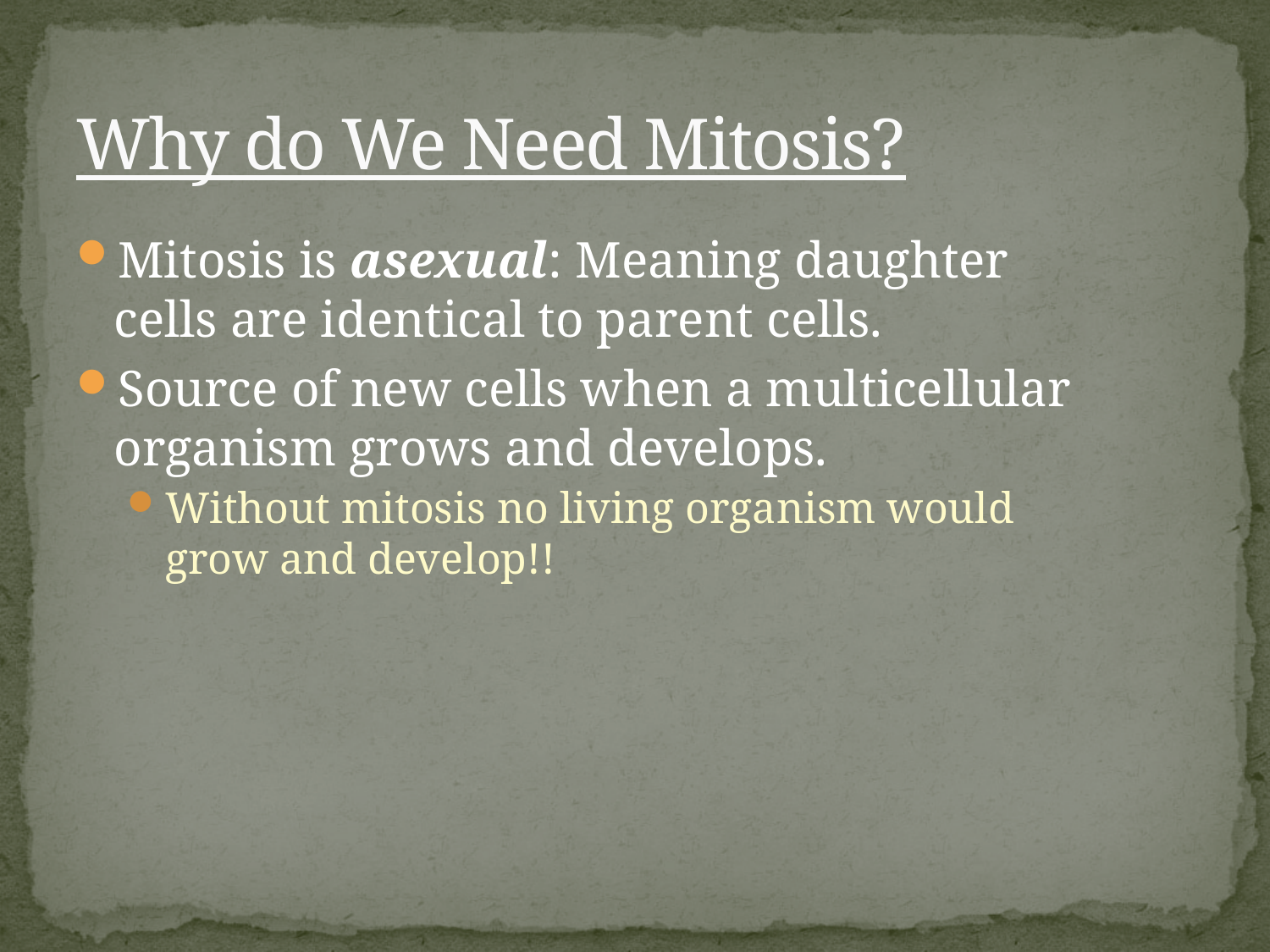

# Why do We Need Mitosis?
Mitosis is asexual: Meaning daughter cells are identical to parent cells.
Source of new cells when a multicellular organism grows and develops.
Without mitosis no living organism would grow and develop!!